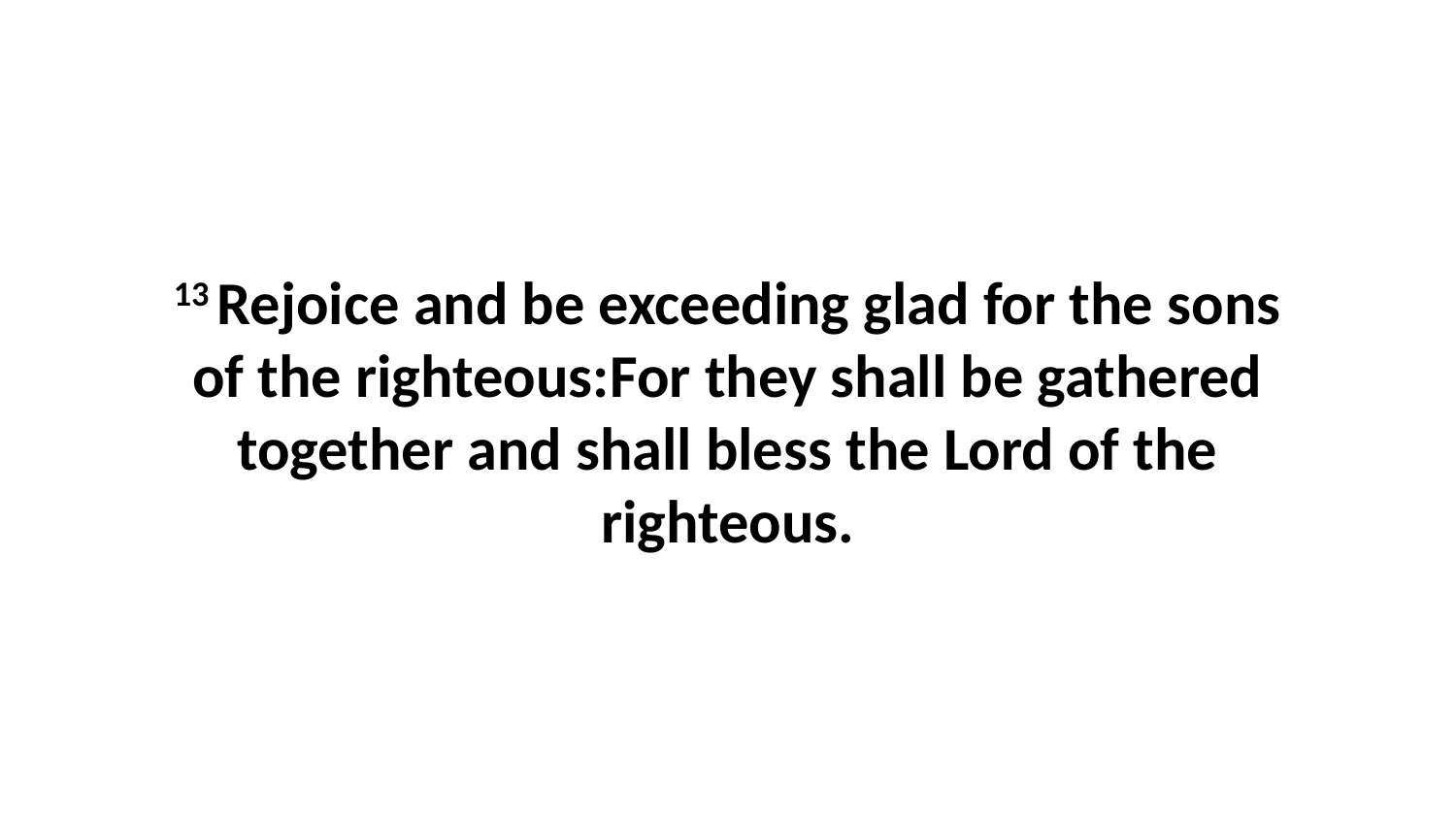

13 Rejoice and be exceeding glad for the sons of the righteous:For they shall be gathered together and shall bless the Lord of the righteous.